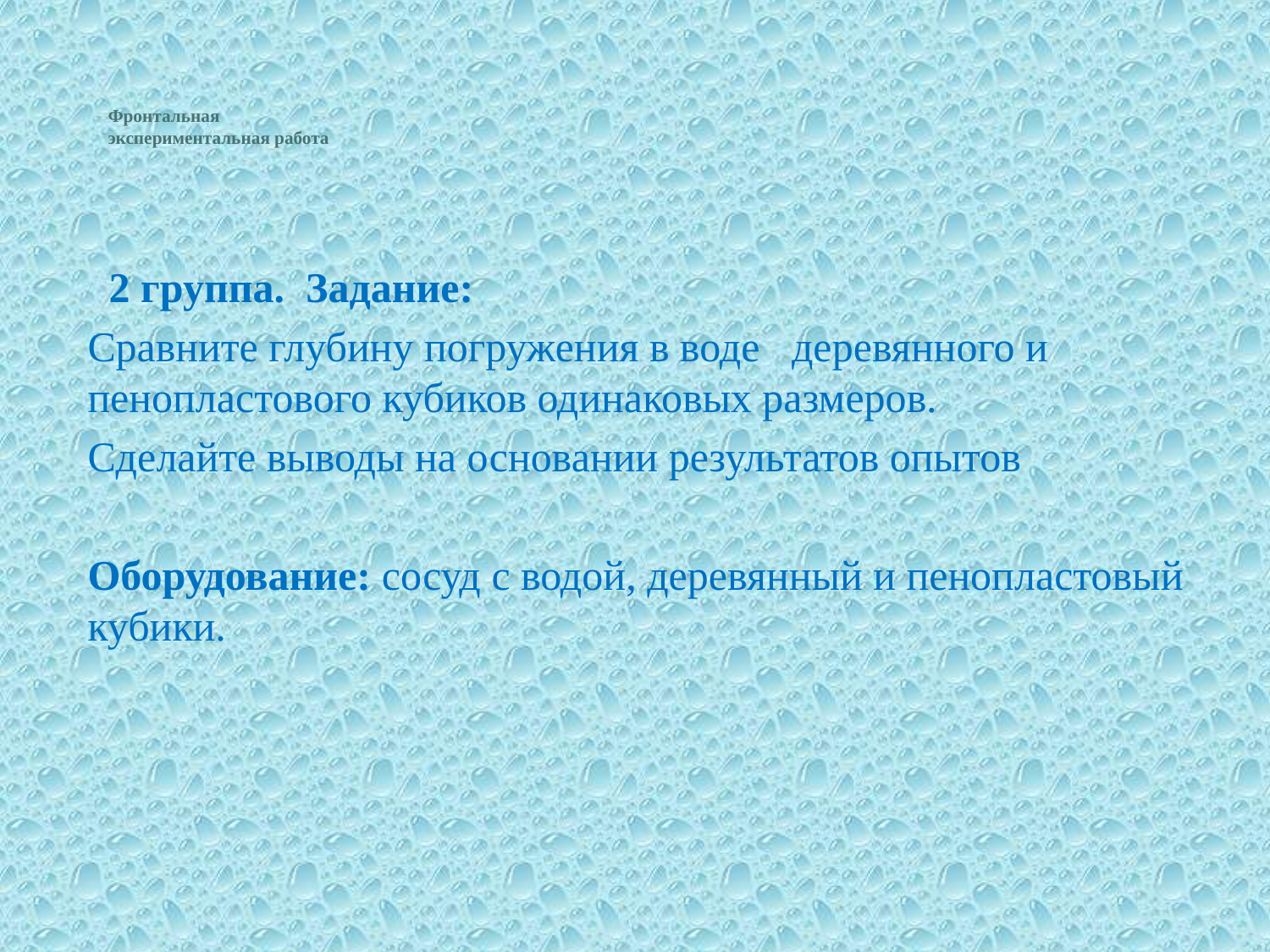

# Фронтальная экспериментальная работа
  2 группа.  Задание:
Сравните глубину погружения в воде   деревянного и пенопластового кубиков одинаковых размеров.
Сделайте выводы на основании результатов опытов

Оборудование: сосуд с водой, деревянный и пенопластовый кубики.

|  |  |  |
| --- | --- | --- |
|  |  |  |
|  |  |  |
|  |  |  |
|  |  |  |